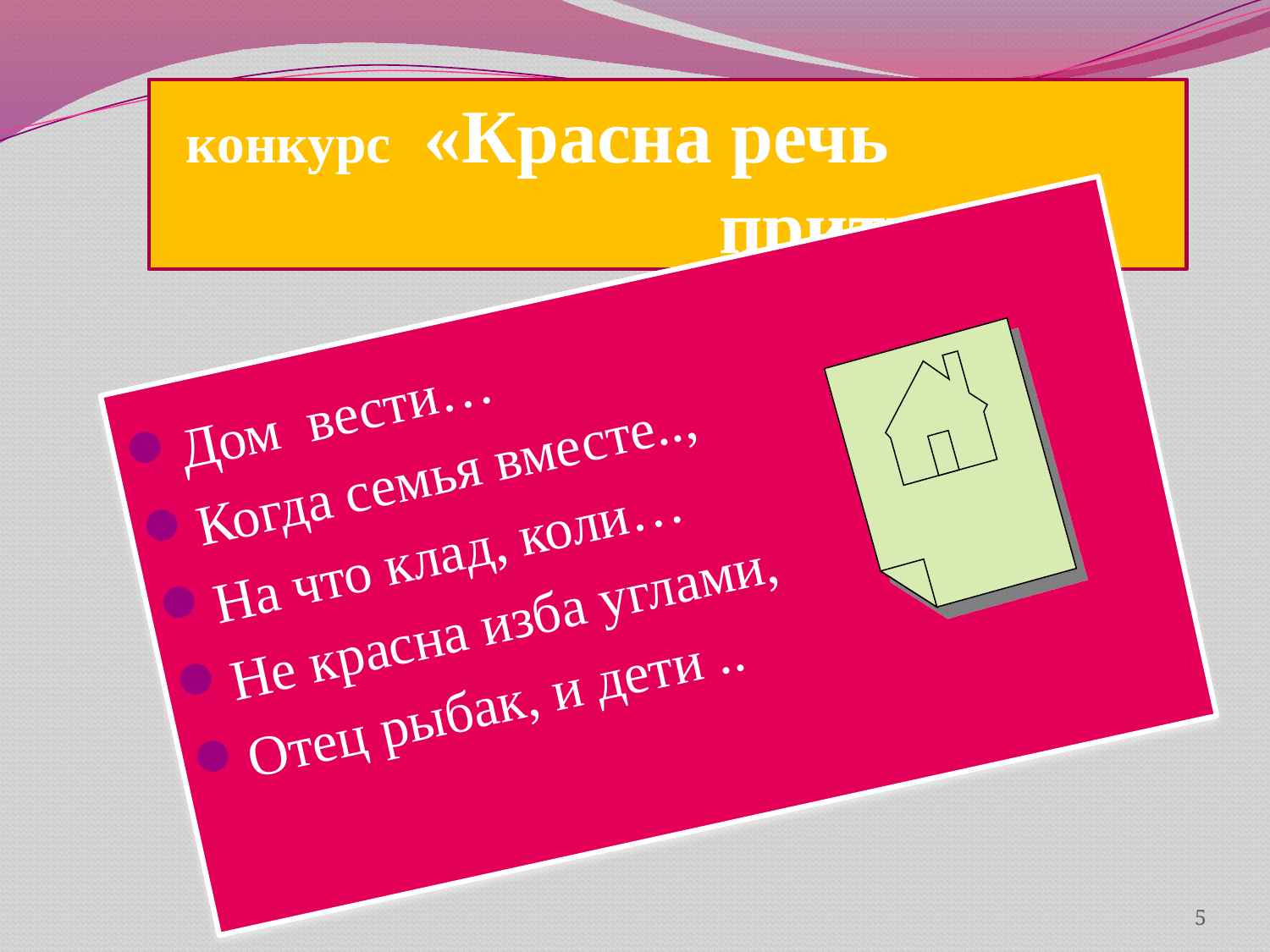

# конкурс  «Красна речь притчею»
Дом  вести…
Когда семья вместе..,
На что клад, коли…
Не красна изба углами,
Отец рыбак, и дети ..

5